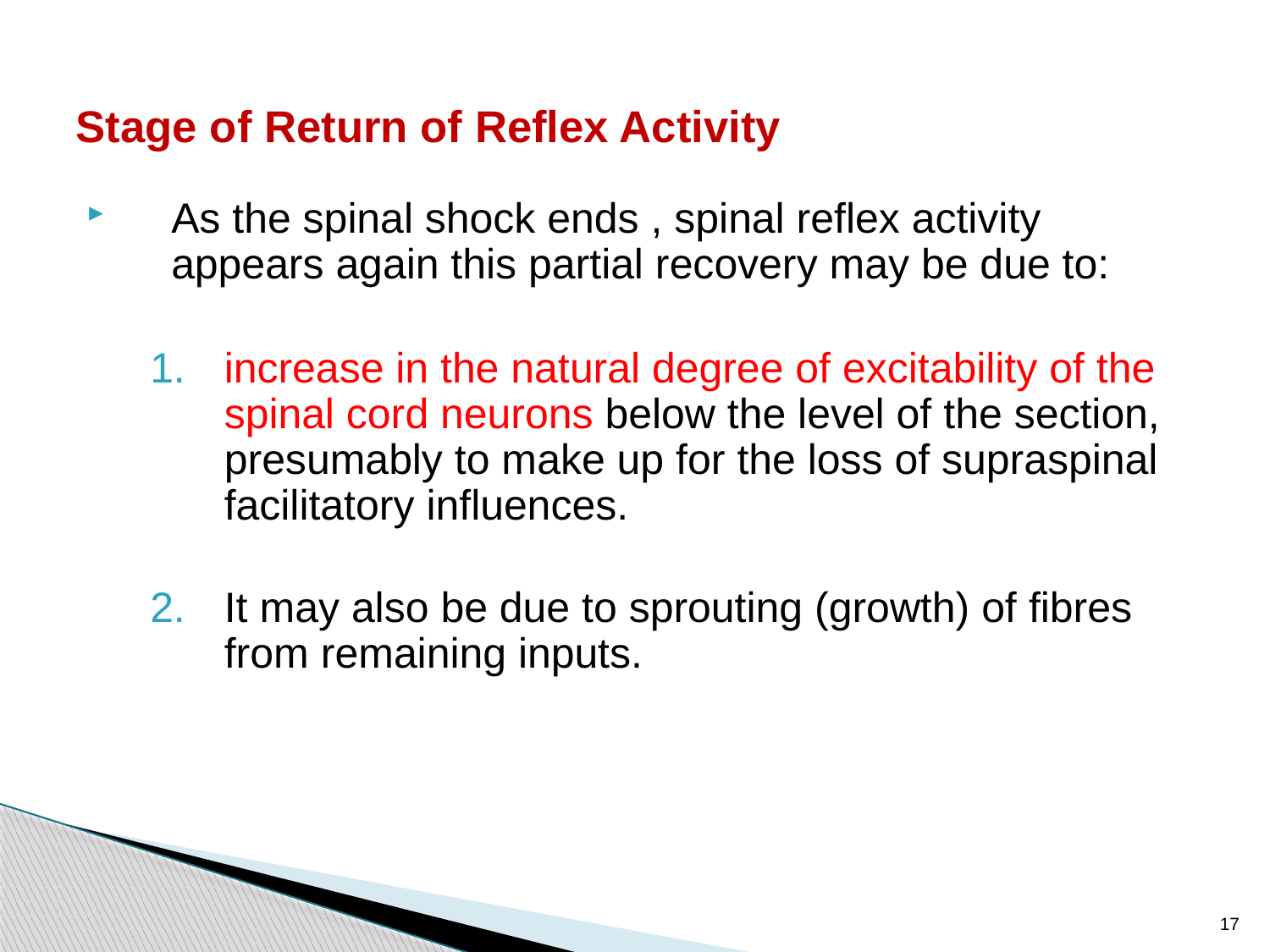

# Stage of Return of Reflex Activity
As the spinal shock ends , spinal reflex activity appears again this partial recovery may be due to:

increase in the natural degree of excitability of the spinal cord neurons below the level of the section, presumably to make up for the loss of supraspinal facilitatory influences.

It may also be due to sprouting (growth) of fibres from remaining inputs.
17